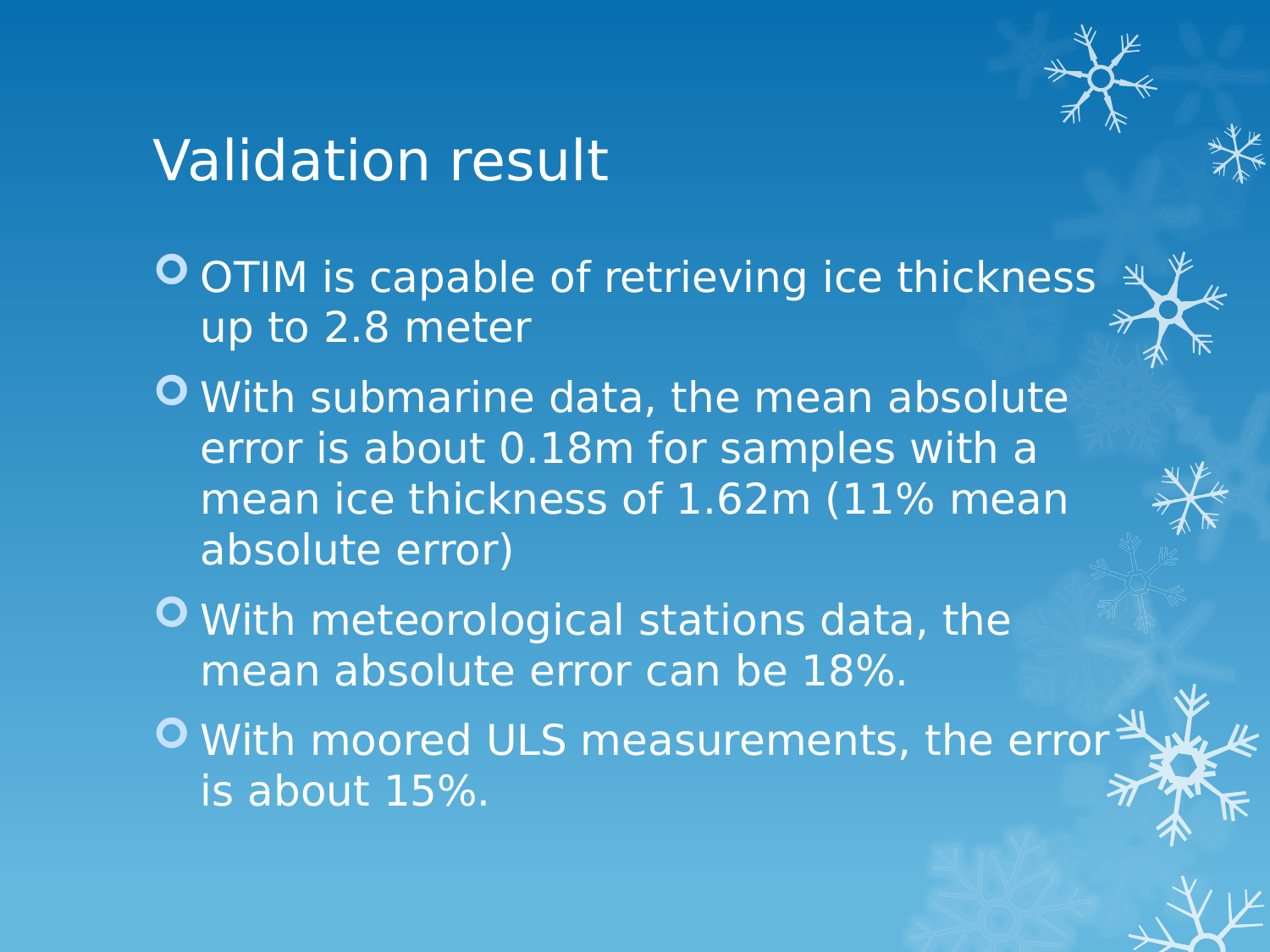

# Validation result
OTIM is capable of retrieving ice thickness up to 2.8 meter
With submarine data, the mean absolute error is about 0.18m for samples with a mean ice thickness of 1.62m (11% mean absolute error)
With meteorological stations data, the mean absolute error can be 18%.
With moored ULS measurements, the error is about 15%.